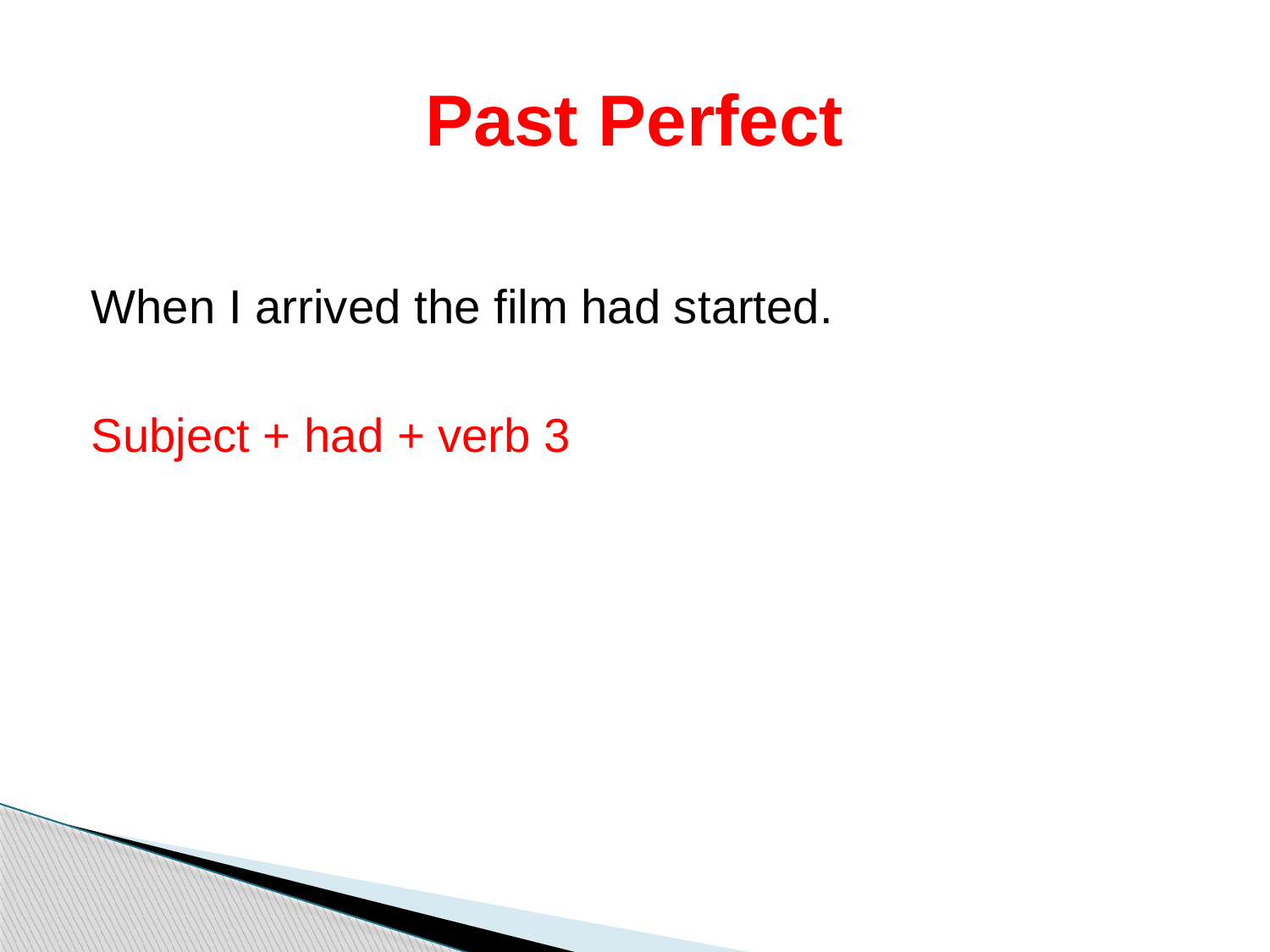

# Past Perfect

When I arrived the film had started.

Subject + had + verb 3